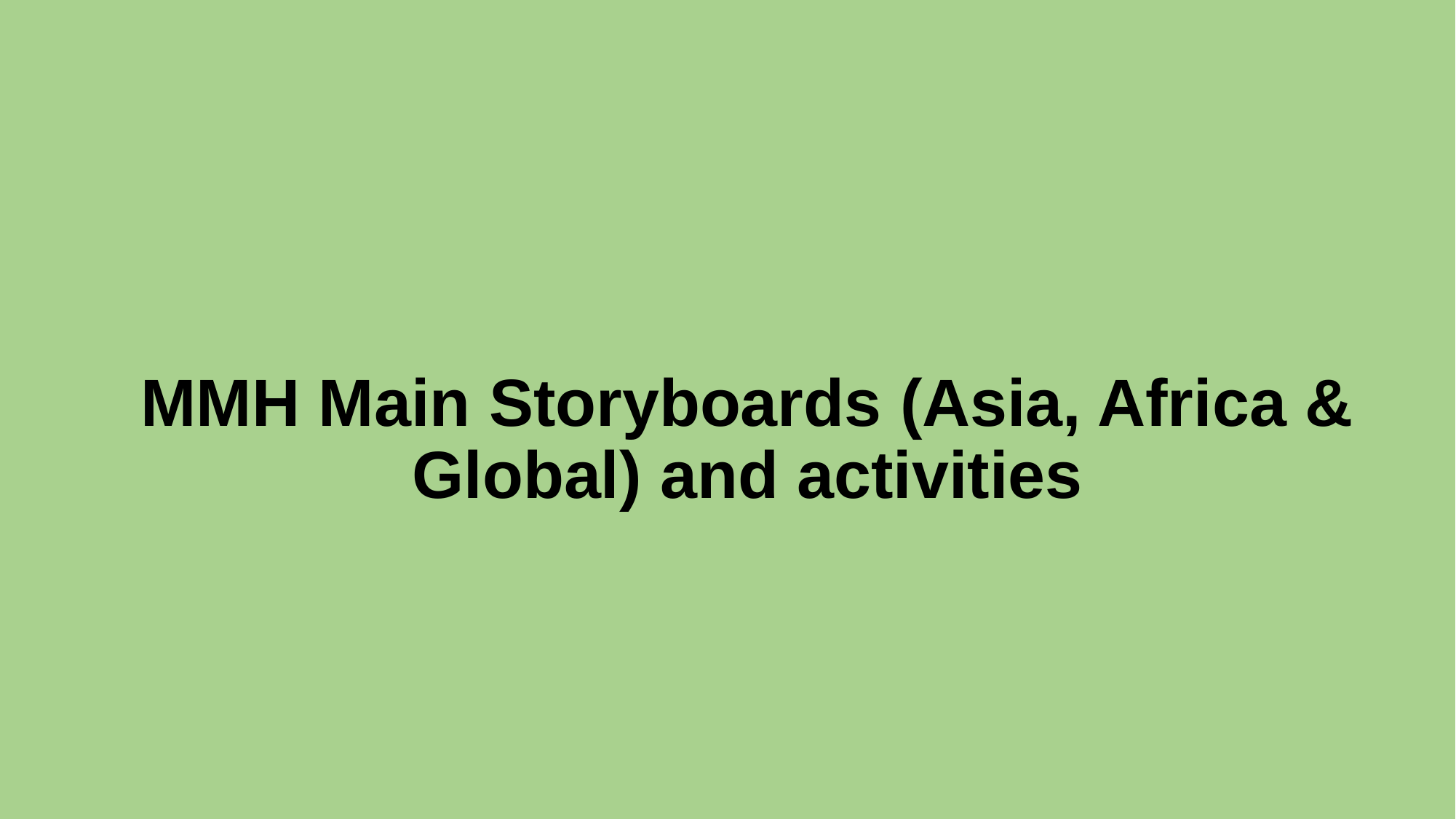

MMH Main Storyboards (Asia, Africa & Global) and activities